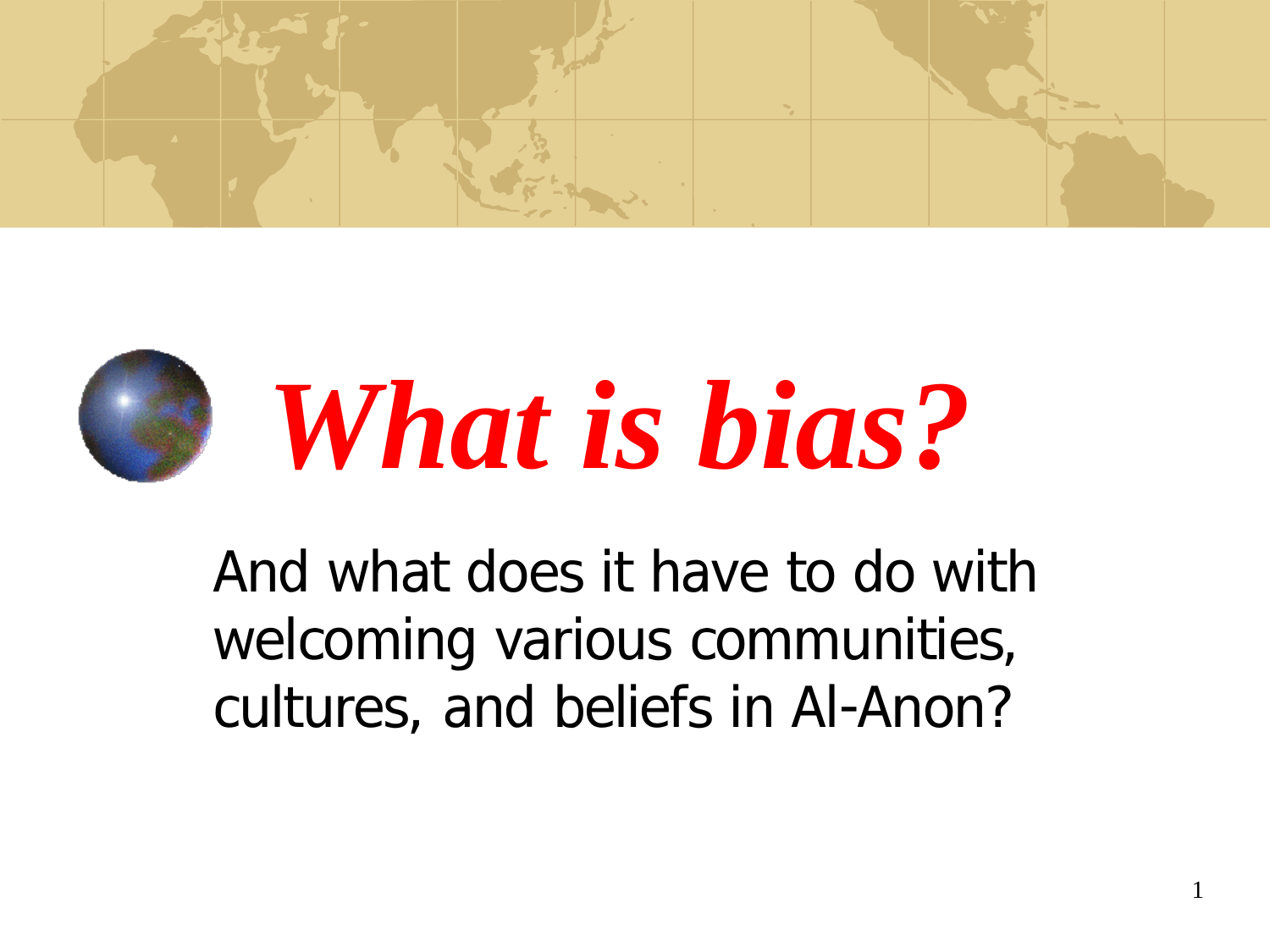

# What is bias?
And what does it have to do with welcoming various communities, cultures, and beliefs in Al-Anon?
1